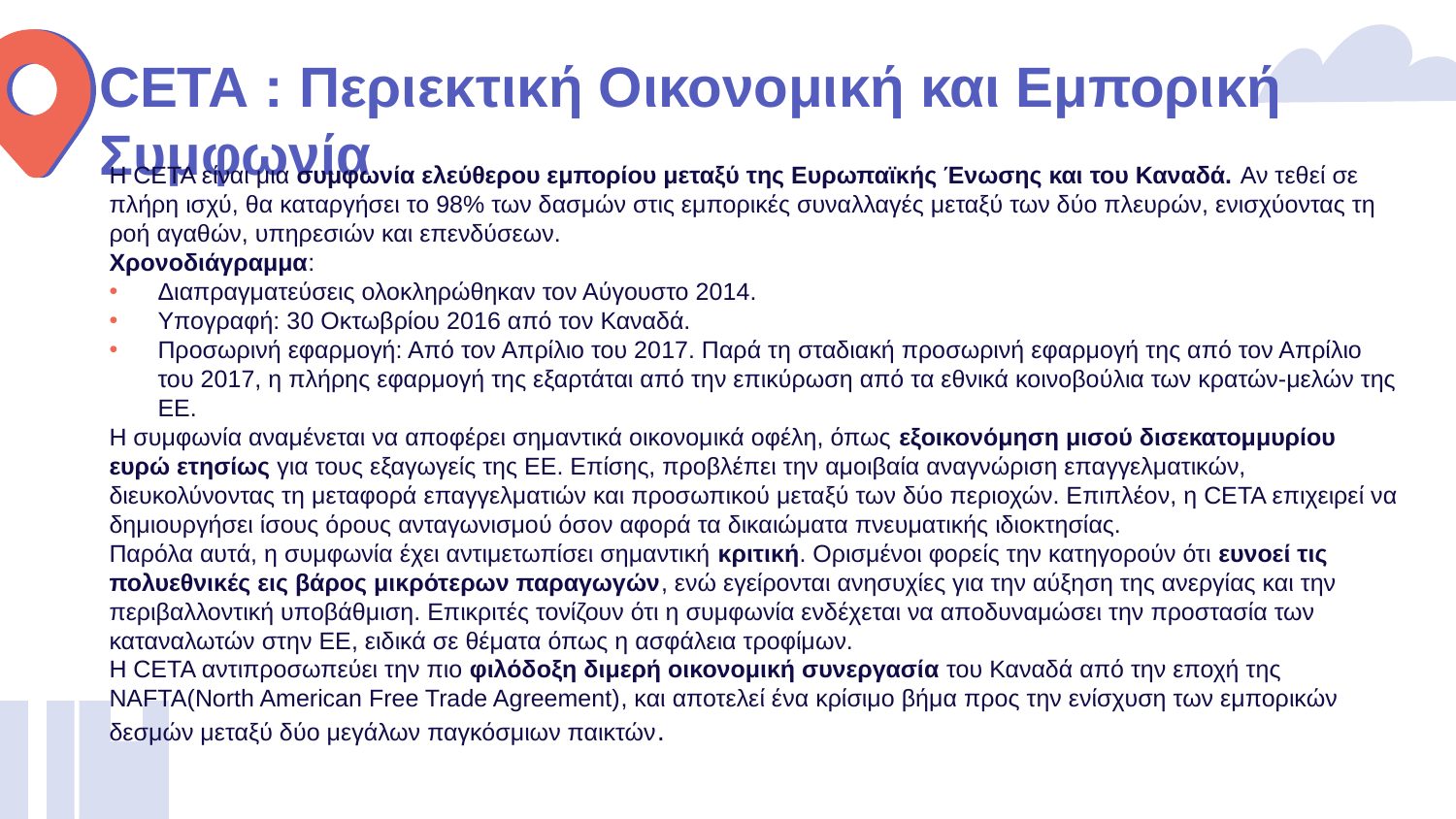

# CETA : Περιεκτική Οικονομική και Εμπορική Συμφωνία
Η CETA είναι μια συμφωνία ελεύθερου εμπορίου μεταξύ της Ευρωπαϊκής Ένωσης και του Καναδά. Αν τεθεί σε πλήρη ισχύ, θα καταργήσει το 98% των δασμών στις εμπορικές συναλλαγές μεταξύ των δύο πλευρών, ενισχύοντας τη ροή αγαθών, υπηρεσιών και επενδύσεων.
Χρονοδιάγραμμα:
Διαπραγματεύσεις ολοκληρώθηκαν τον Αύγουστο 2014.
Υπογραφή: 30 Οκτωβρίου 2016 από τον Καναδά.
Προσωρινή εφαρμογή: Από τον Απρίλιο του 2017. Παρά τη σταδιακή προσωρινή εφαρμογή της από τον Απρίλιο του 2017, η πλήρης εφαρμογή της εξαρτάται από την επικύρωση από τα εθνικά κοινοβούλια των κρατών-μελών της ΕΕ.
Η συμφωνία αναμένεται να αποφέρει σημαντικά οικονομικά οφέλη, όπως εξοικονόμηση μισού δισεκατομμυρίου ευρώ ετησίως για τους εξαγωγείς της ΕΕ. Επίσης, προβλέπει την αμοιβαία αναγνώριση επαγγελματικών, διευκολύνοντας τη μεταφορά επαγγελματιών και προσωπικού μεταξύ των δύο περιοχών. Επιπλέον, η CETA επιχειρεί να δημιουργήσει ίσους όρους ανταγωνισμού όσον αφορά τα δικαιώματα πνευματικής ιδιοκτησίας.
Παρόλα αυτά, η συμφωνία έχει αντιμετωπίσει σημαντική κριτική. Ορισμένοι φορείς την κατηγορούν ότι ευνοεί τις πολυεθνικές εις βάρος μικρότερων παραγωγών, ενώ εγείρονται ανησυχίες για την αύξηση της ανεργίας και την περιβαλλοντική υποβάθμιση. Επικριτές τονίζουν ότι η συμφωνία ενδέχεται να αποδυναμώσει την προστασία των καταναλωτών στην ΕΕ, ειδικά σε θέματα όπως η ασφάλεια τροφίμων.
Η CETA αντιπροσωπεύει την πιο φιλόδοξη διμερή οικονομική συνεργασία του Καναδά από την εποχή της NAFTA(North American Free Trade Agreement), και αποτελεί ένα κρίσιμο βήμα προς την ενίσχυση των εμπορικών δεσμών μεταξύ δύο μεγάλων παγκόσμιων παικτών.